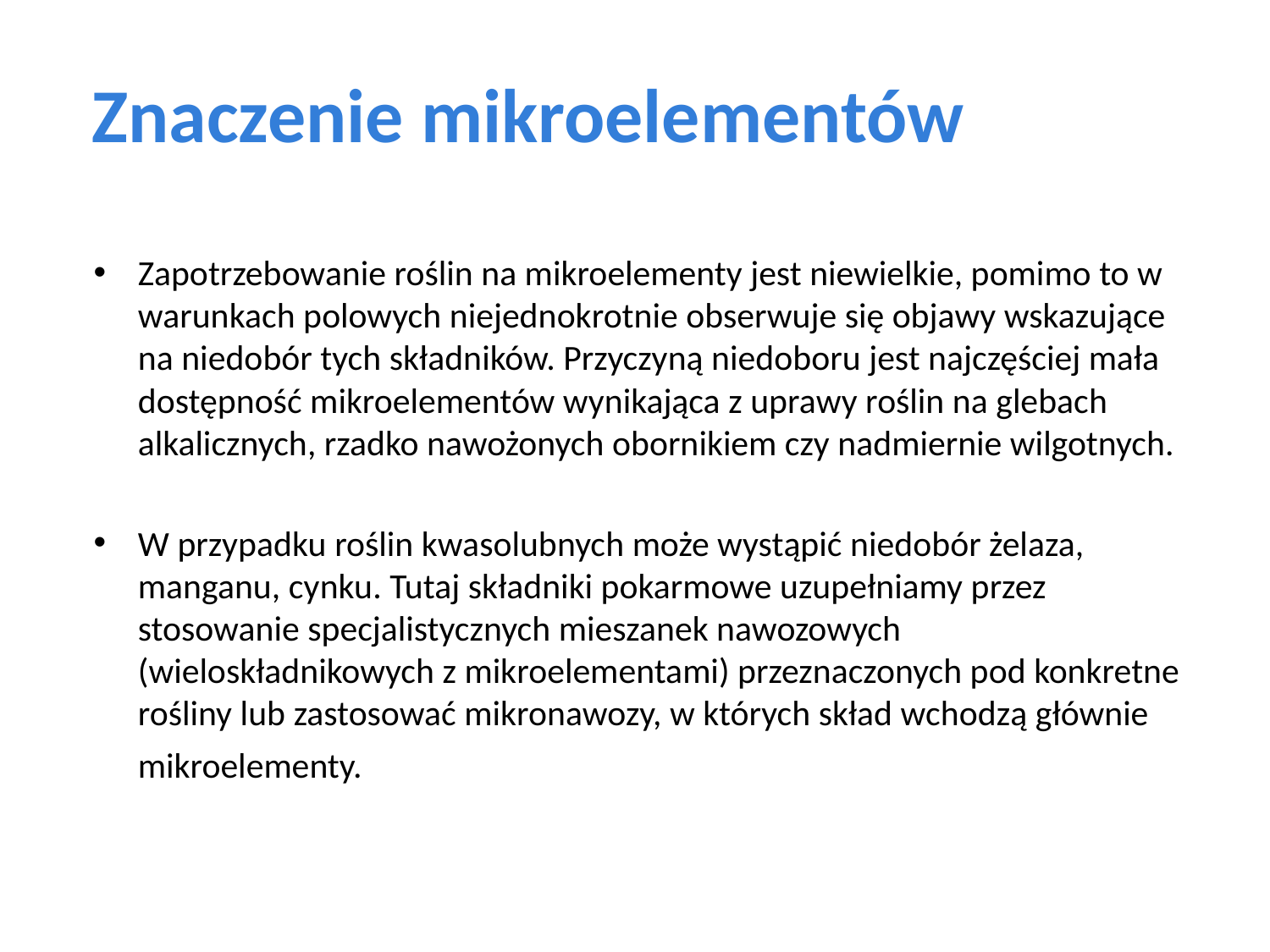

Znaczenie mikroelementów
Zapotrzebowanie roślin na mikroelementy jest niewielkie, pomimo to w warunkach polowych niejednokrotnie obserwuje się objawy wskazujące na niedobór tych składników. Przyczyną niedoboru jest najczęściej mała dostępność mikroelementów wynikająca z uprawy roślin na glebach alkalicznych, rzadko nawożonych obornikiem czy nadmiernie wilgotnych.

W przypadku roślin kwasolubnych może wystąpić niedobór żelaza, manganu, cynku. Tutaj składniki pokarmowe uzupełniamy przez stosowanie specjalistycznych mieszanek nawozowych (wieloskładnikowych z mikroelementami) przeznaczonych pod konkretne rośliny lub zastosować mikronawozy, w których skład wchodzą głównie mikroelementy.